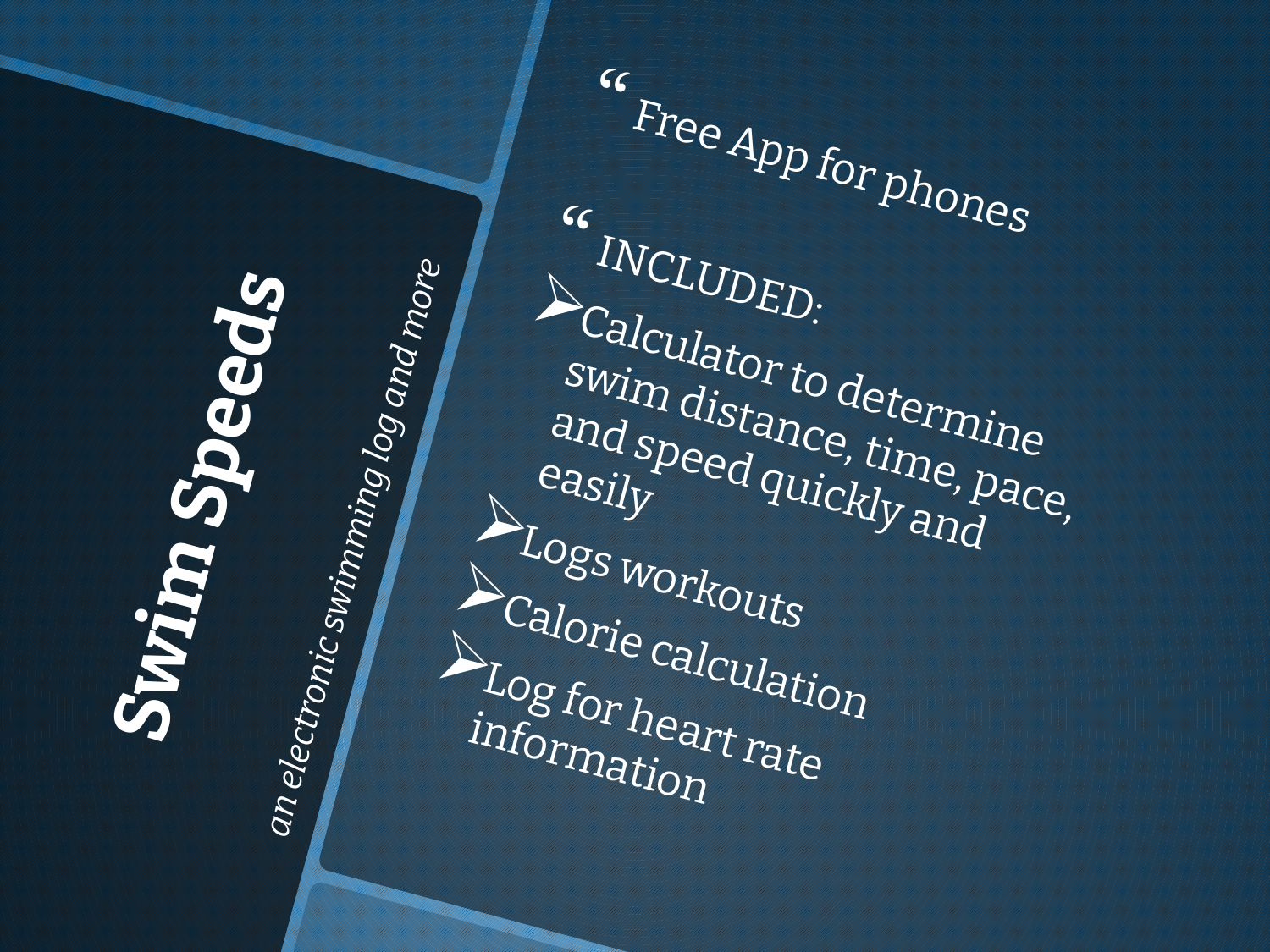

Free App for phones

INCLUDED:
Calculator to determine swim distance, time, pace, and speed quickly and easily
Logs workouts
Calorie calculation
Log for heart rate information
# Swim Speeds an electronic swimming log and more